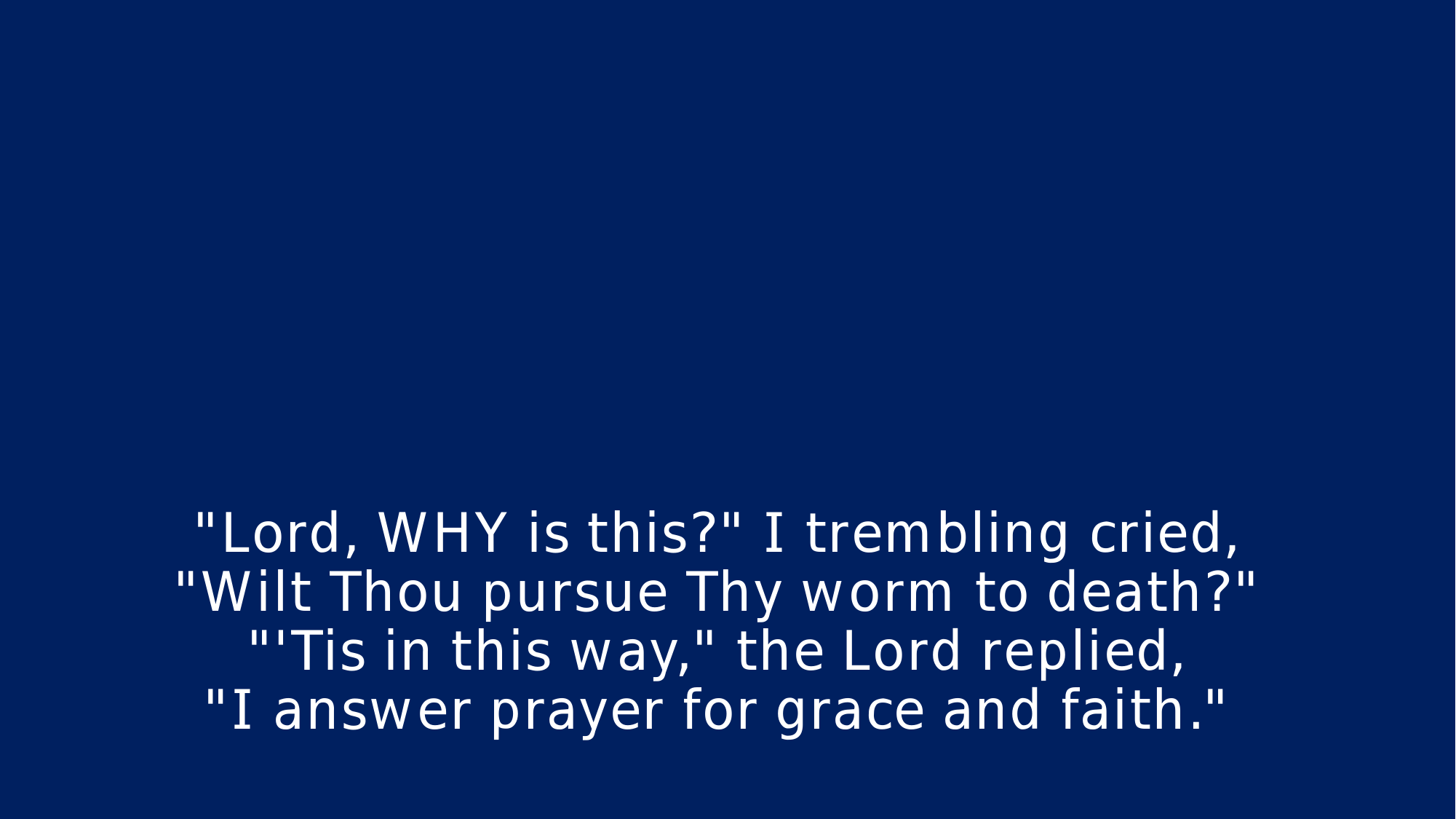

# "Lord, WHY is this?" I trembling cried, "Wilt Thou pursue Thy worm to death?" "'Tis in this way," the Lord replied, "I answer prayer for grace and faith."